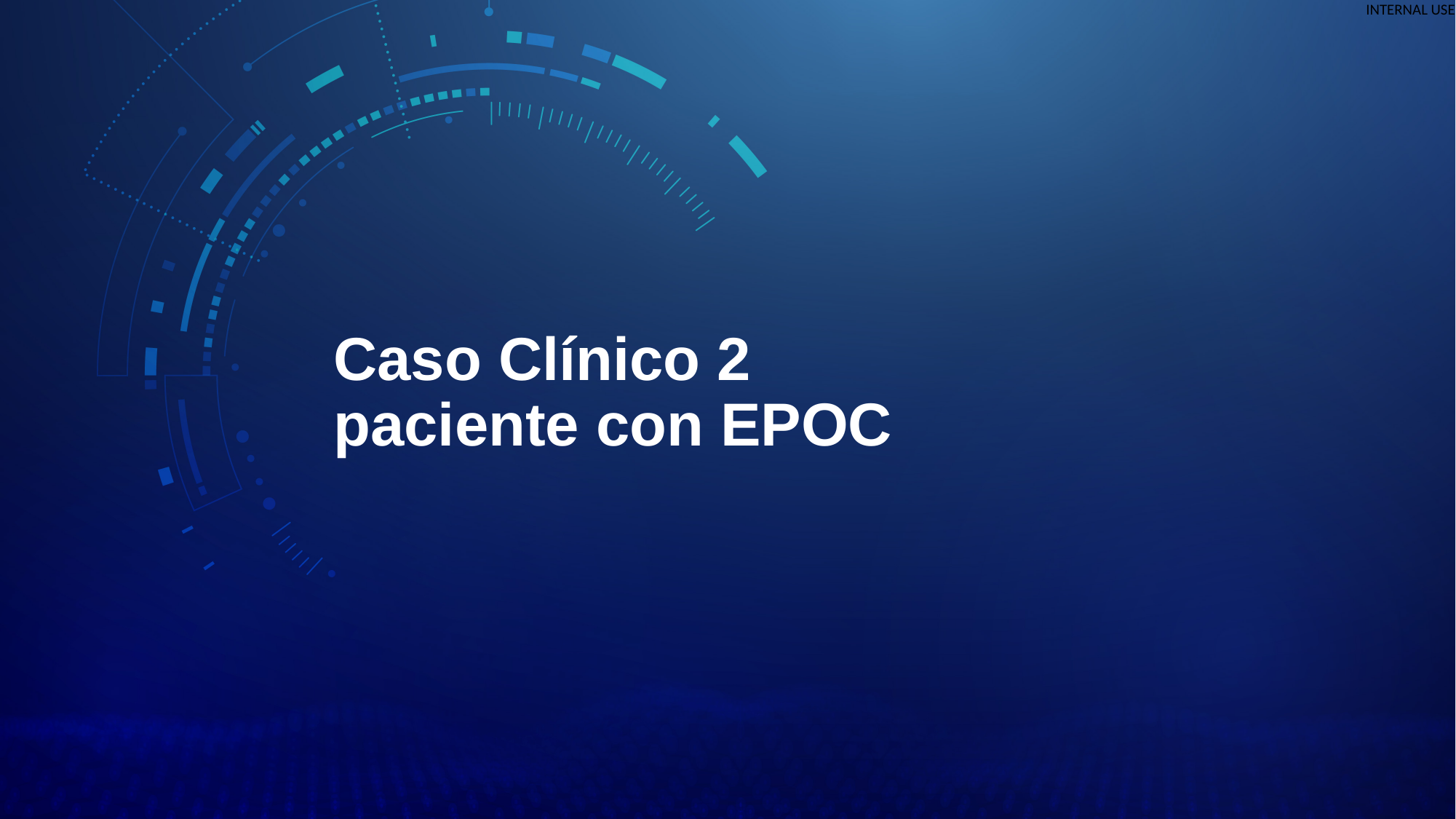

# Caso Clínico 2 paciente con EPOC